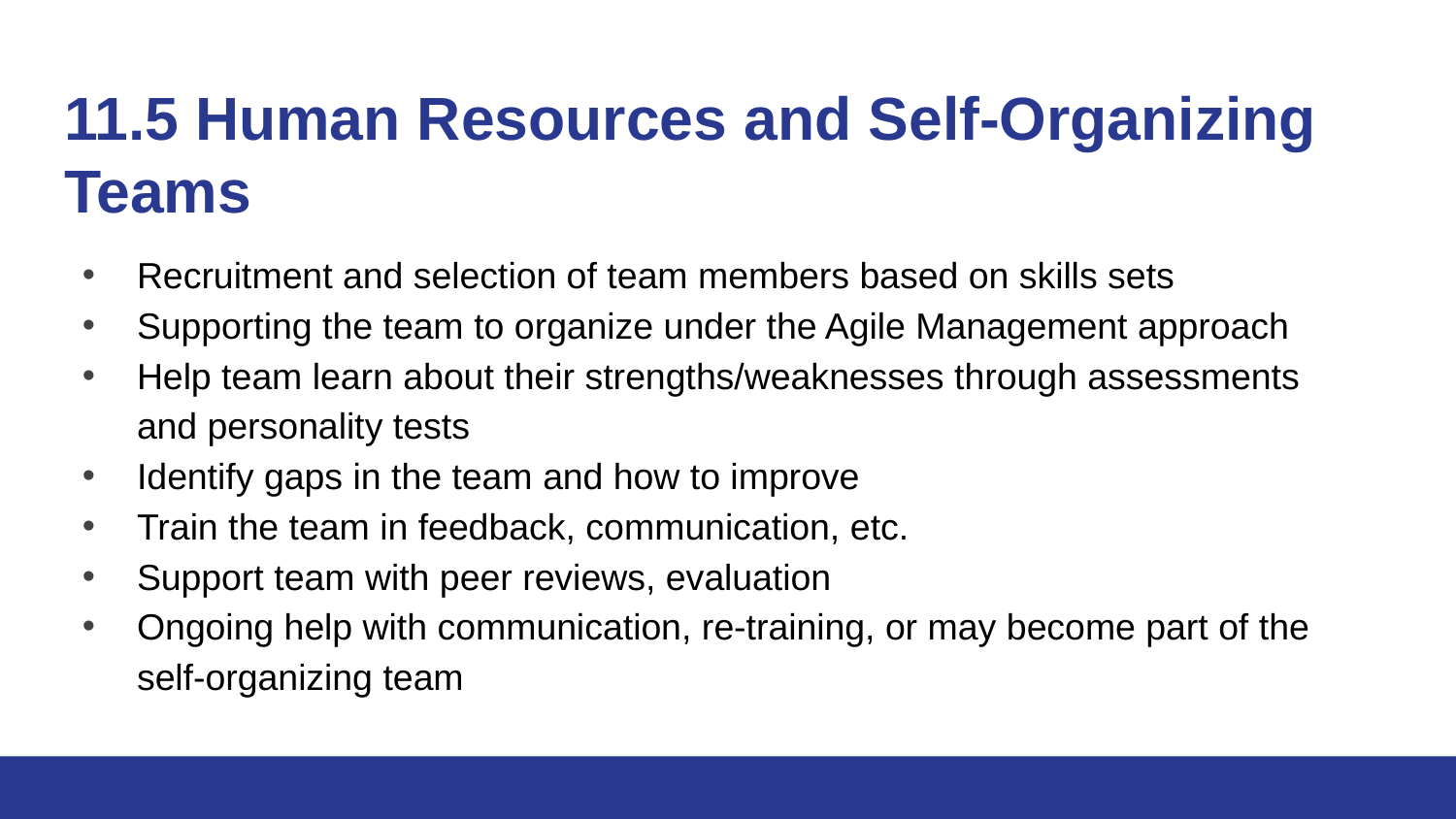

# 11.5 Human Resources and Self-Organizing Teams
Recruitment and selection of team members based on skills sets
Supporting the team to organize under the Agile Management approach
Help team learn about their strengths/weaknesses through assessments and personality tests
Identify gaps in the team and how to improve
Train the team in feedback, communication, etc.
Support team with peer reviews, evaluation
Ongoing help with communication, re-training, or may become part of the self-organizing team